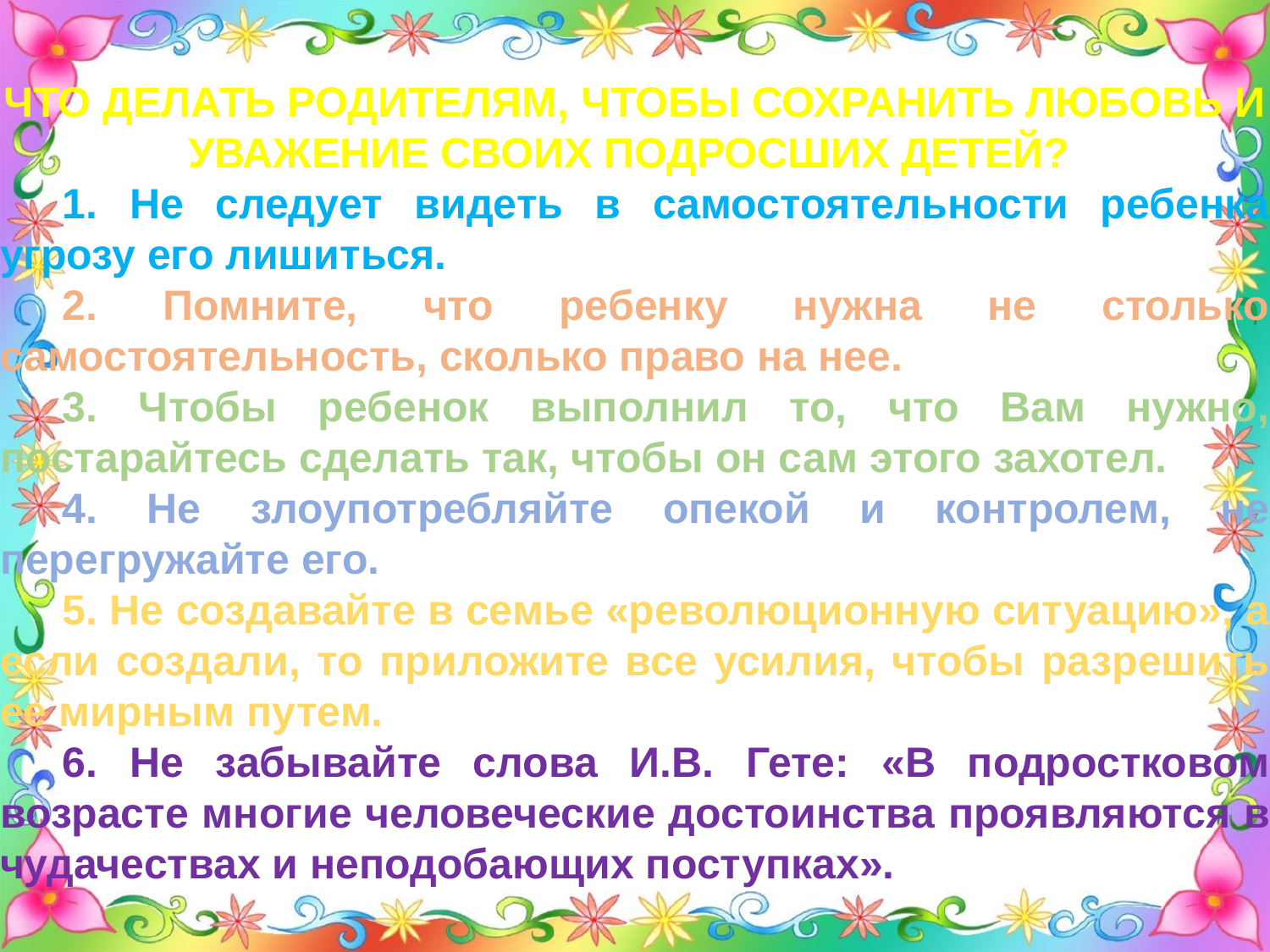

ЧТО ДЕЛАТЬ РОДИТЕЛЯМ, ЧТОБЫ СОХРАНИТЬ ЛЮБОВЬ И УВАЖЕНИЕ СВОИХ ПОДРОСШИХ ДЕТЕЙ?
1. Не следует видеть в самостоятельности ребенка угрозу его лишиться.
2. Помните, что ребенку нужна не столько самостоятельность, сколько право на нее.
3. Чтобы ребенок выполнил то, что Вам нужно, постарайтесь сделать так, чтобы он сам этого захотел.
4. Не злоупотребляйте опекой и контролем, не перегружайте его.
5. Не создавайте в семье «революционную ситуацию», а если создали, то приложите все усилия, чтобы разрешить ее мирным путем.
6. Не забывайте слова И.В. Гете: «В подростковом возрасте многие человеческие достоинства проявляются в чудачествах и неподобающих поступках».